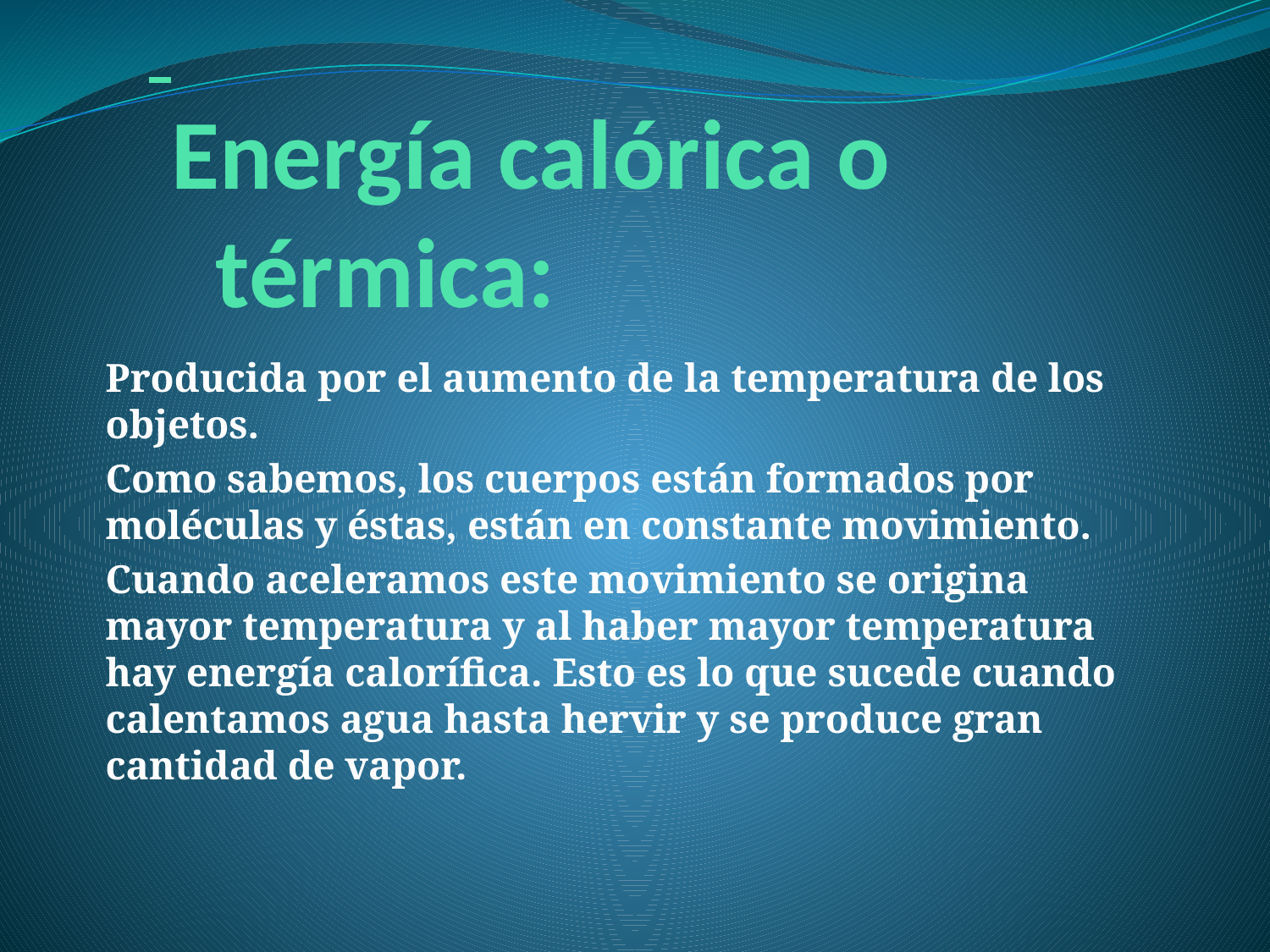

# Energía calórica o               térmica:
Producida por el aumento de la temperatura de los objetos.
Como sabemos, los cuerpos están formados por moléculas y éstas, están en constante movimiento.
Cuando aceleramos este movimiento se origina mayor temperatura y al haber mayor temperatura hay energía calorífica. Esto es lo que sucede cuando calentamos agua hasta hervir y se produce gran cantidad de vapor.